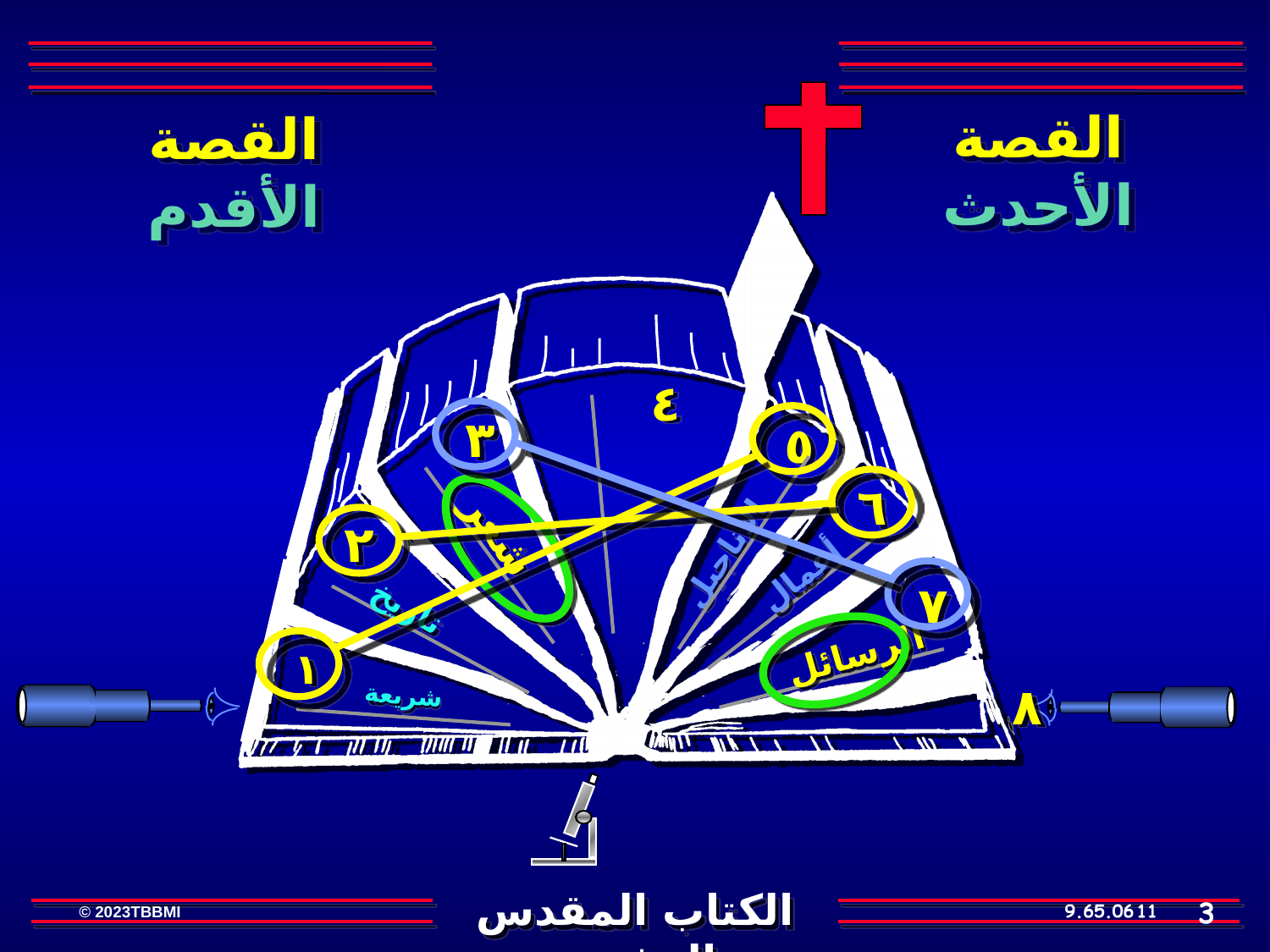

القصة
الأحدث
القصة
الأقدم
٤

٣

٥

٦
الأناجيل
٢

أعمال
شعر
٧

تاريخ

الرسائل
١

٨
شريعة

3
11